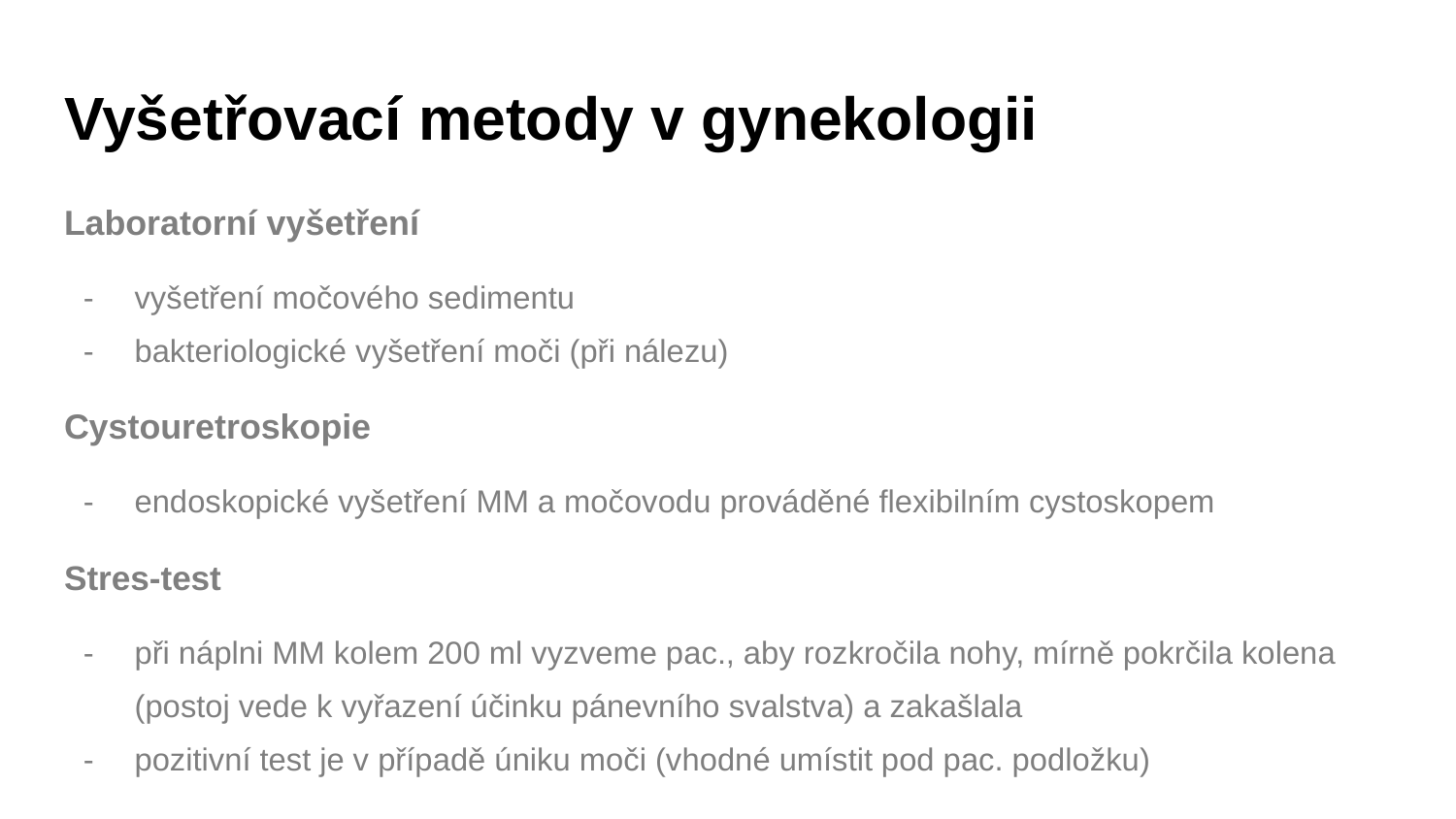

# Vyšetřovací metody v gynekologii
Laboratorní vyšetření
vyšetření močového sedimentu
bakteriologické vyšetření moči (při nálezu)
Cystouretroskopie
endoskopické vyšetření MM a močovodu prováděné flexibilním cystoskopem
Stres-test
při náplni MM kolem 200 ml vyzveme pac., aby rozkročila nohy, mírně pokrčila kolena (postoj vede k vyřazení účinku pánevního svalstva) a zakašlala
pozitivní test je v případě úniku moči (vhodné umístit pod pac. podložku)